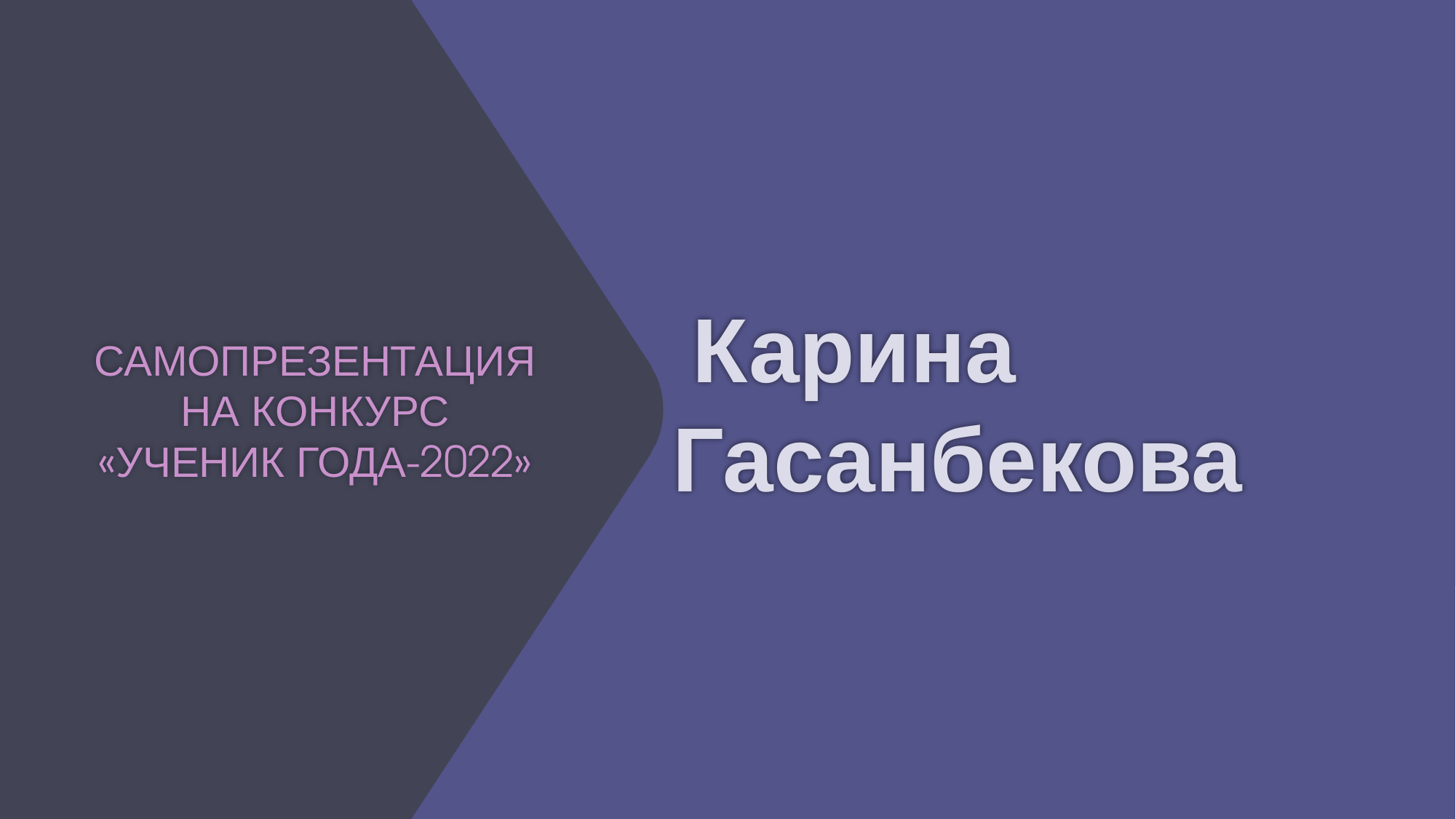

# Карина Гасанбекова
САМОПРЕЗЕНТАЦИЯ НА КОНКУРС «УЧЕНИК ГОДА-2022»